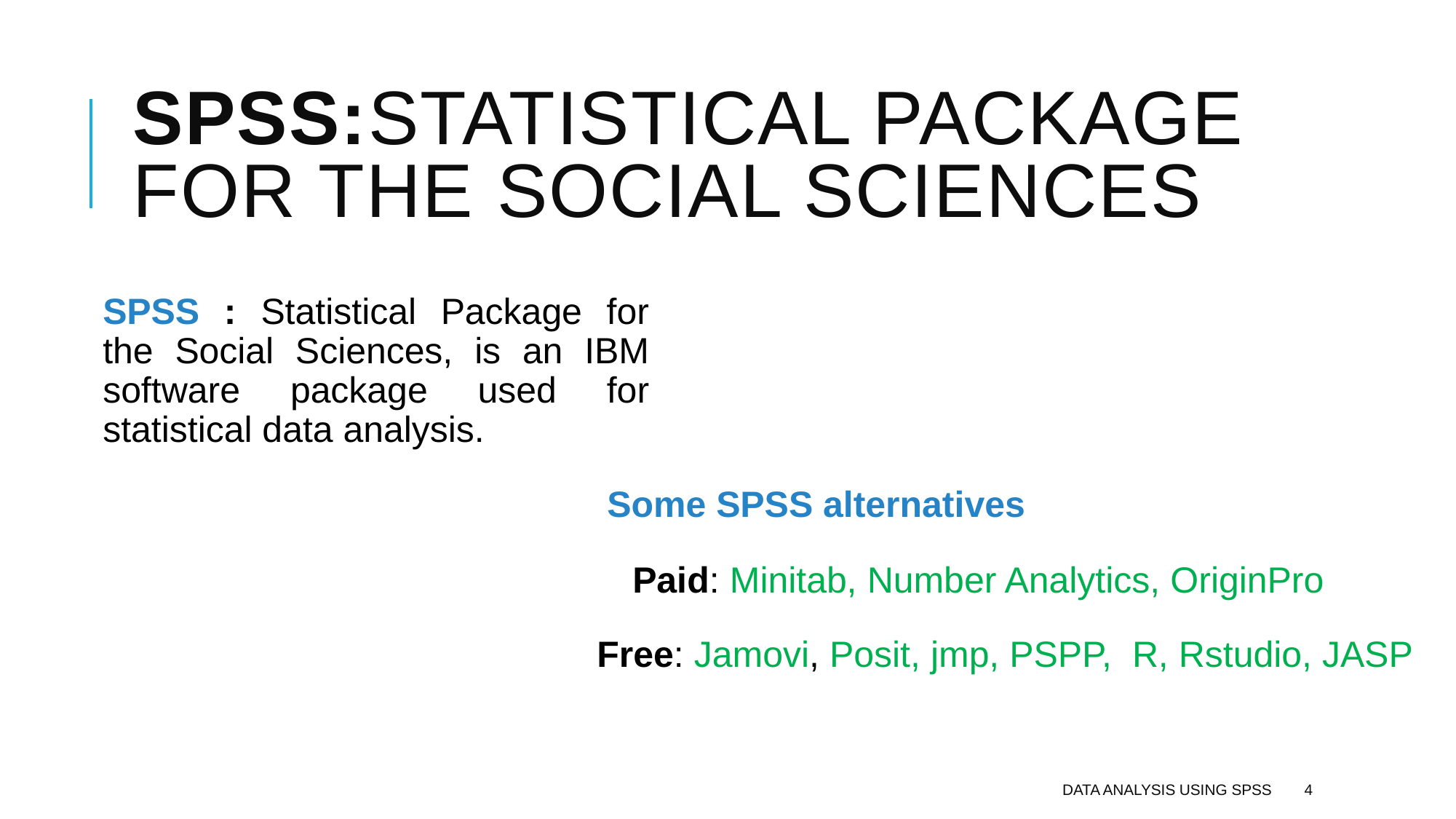

# SPSS:Statistical package for the social sciences
SPSS : Statistical Package for the Social Sciences, is an IBM software package used for statistical data analysis.
Some SPSS alternatives
Paid: Minitab, Number Analytics, OriginPro
 Free: Jamovi, Posit, jmp, PSPP,  R, Rstudio, JASP
Data analysis using SPSS
4